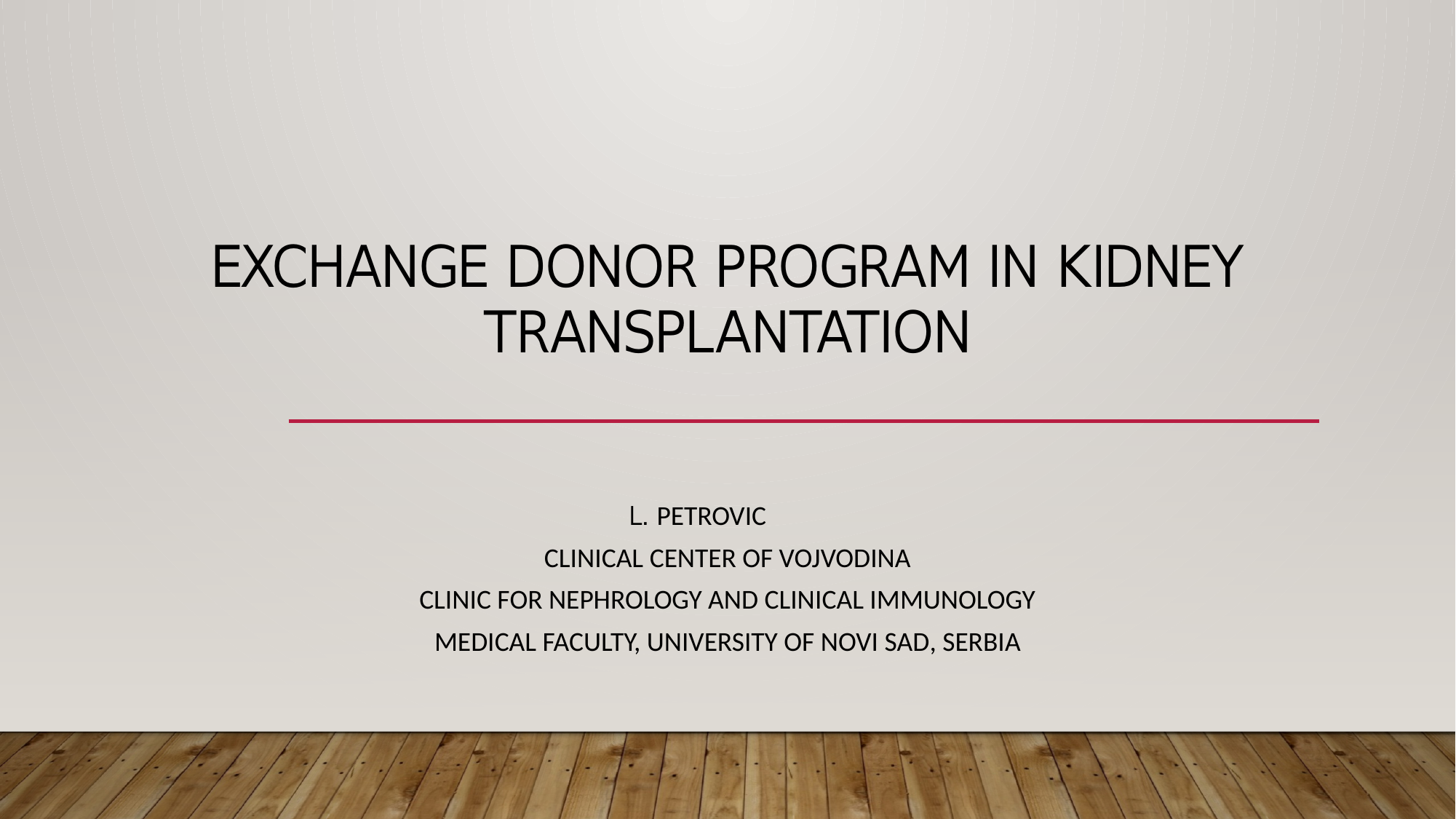

# Exchange Donor Program in Kidney Transplantation
				L. Petrovic
Clinical Center of Vojvodina
Clinic for Nephrology and Clinical Immunology
Medical faculty, University of Novi Sad, Serbia